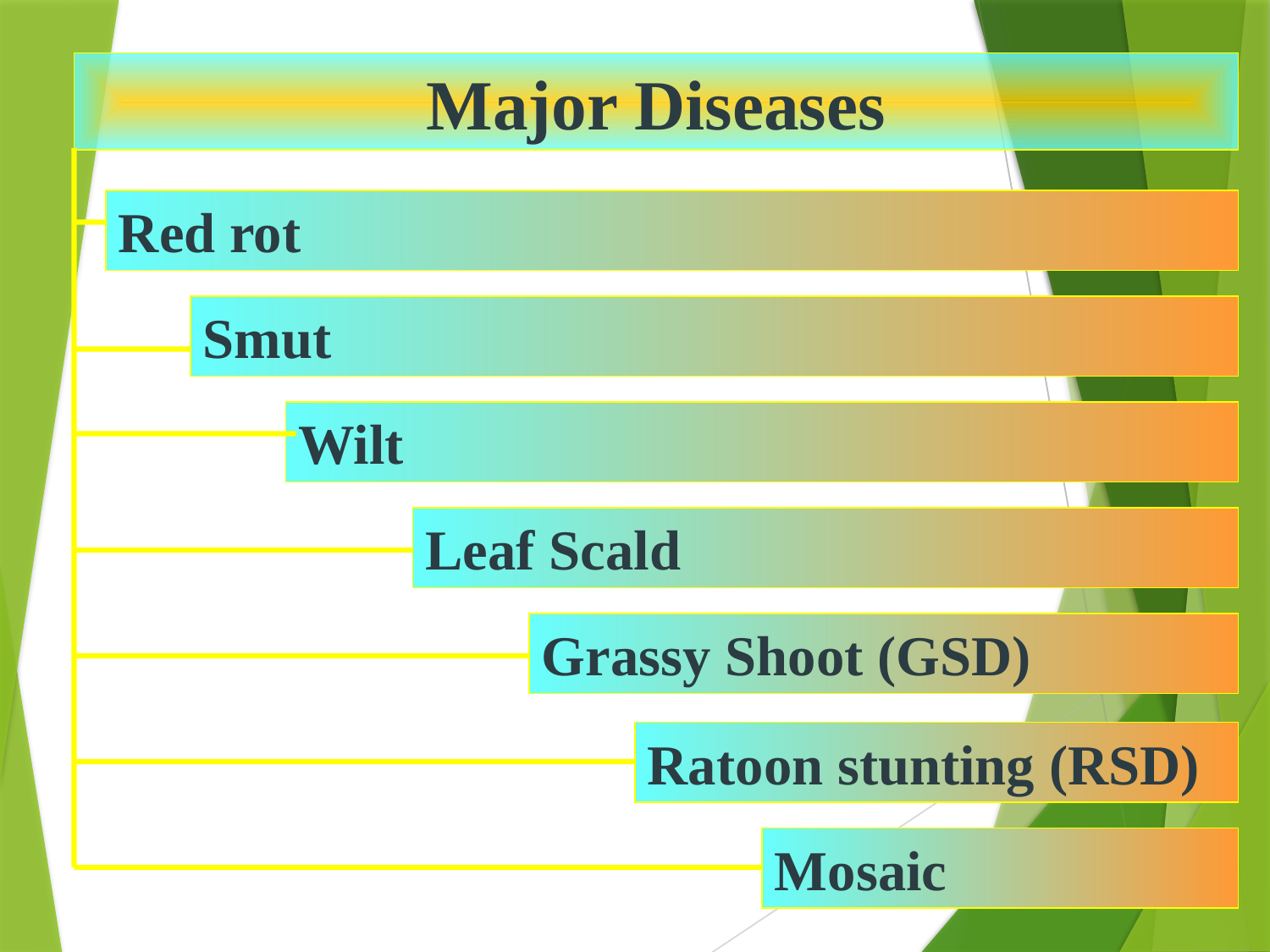

Major Diseases

Red rot

Smut

Wilt

Leaf Scald

Grassy Shoot (GSD)

Ratoon stunting (RSD)

Mosaic